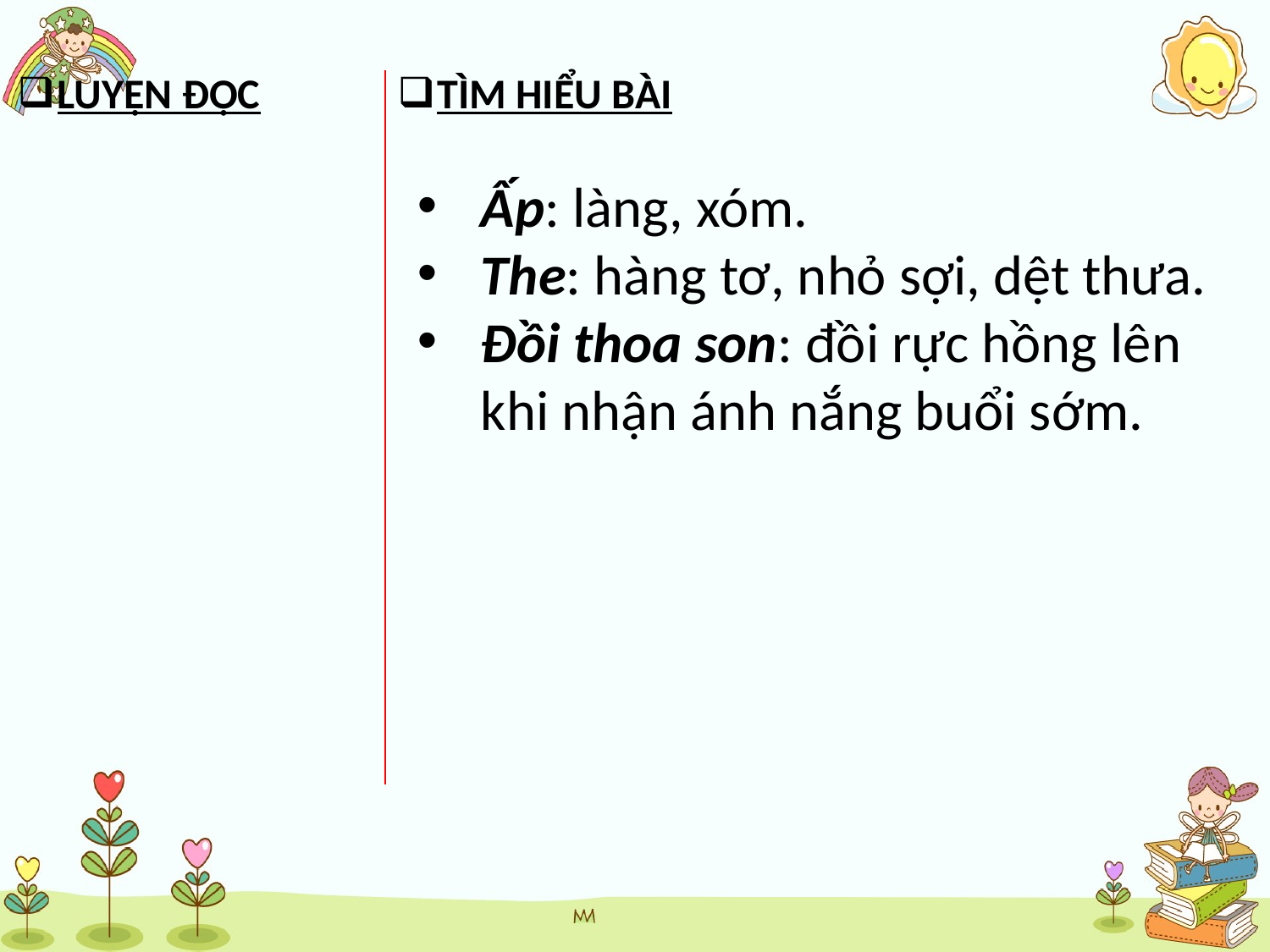

| LUYỆN ĐỌC | TÌM HIỂU BÀI |
| --- | --- |
Ấp: làng, xóm.
The: hàng tơ, nhỏ sợi, dệt thưa.
Đồi thoa son: đồi rực hồng lên khi nhận ánh nắng buổi sớm.